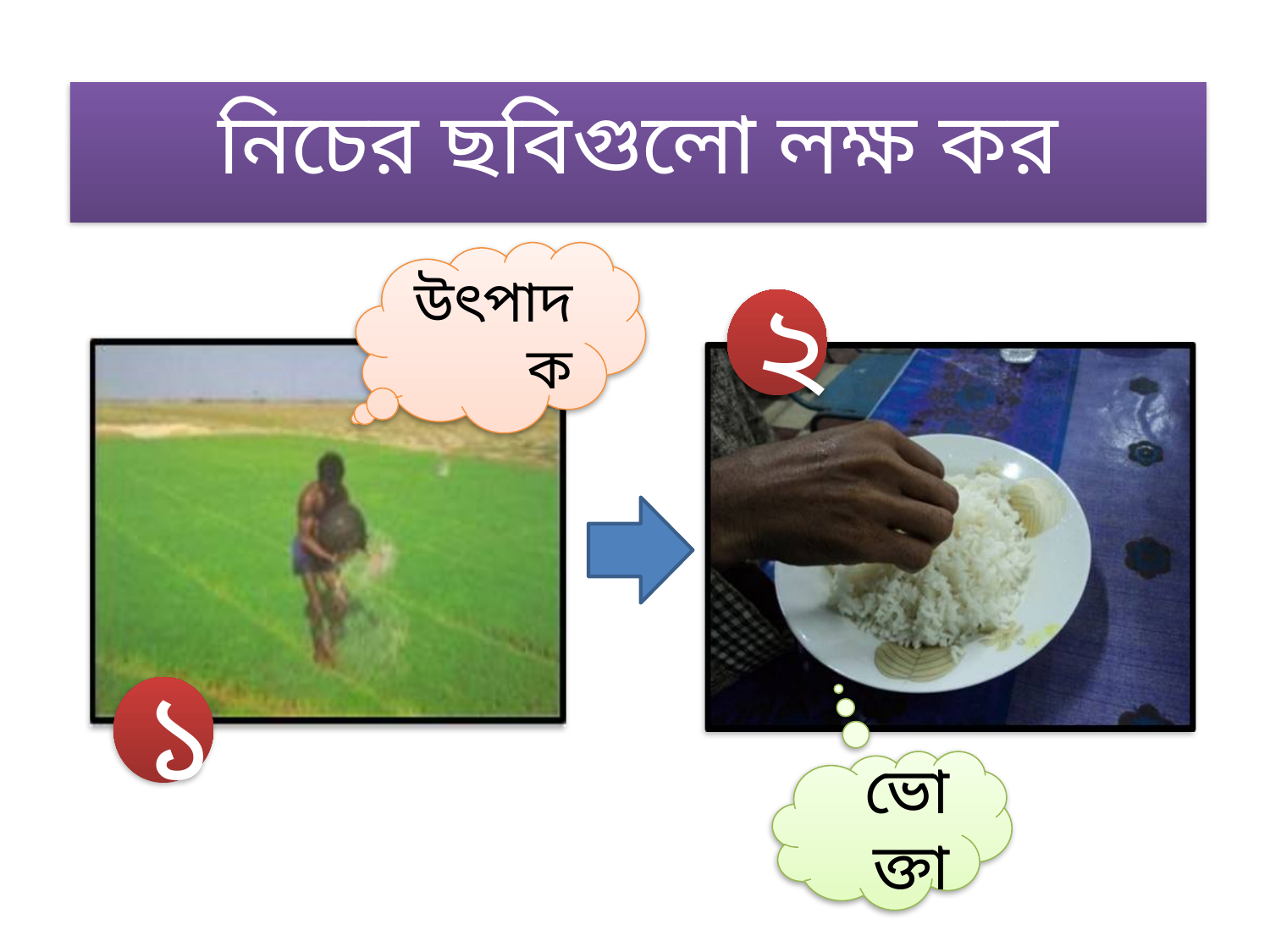

নিচের ছবিগুলো লক্ষ কর
উৎপাদক
২

১
ভোক্তা